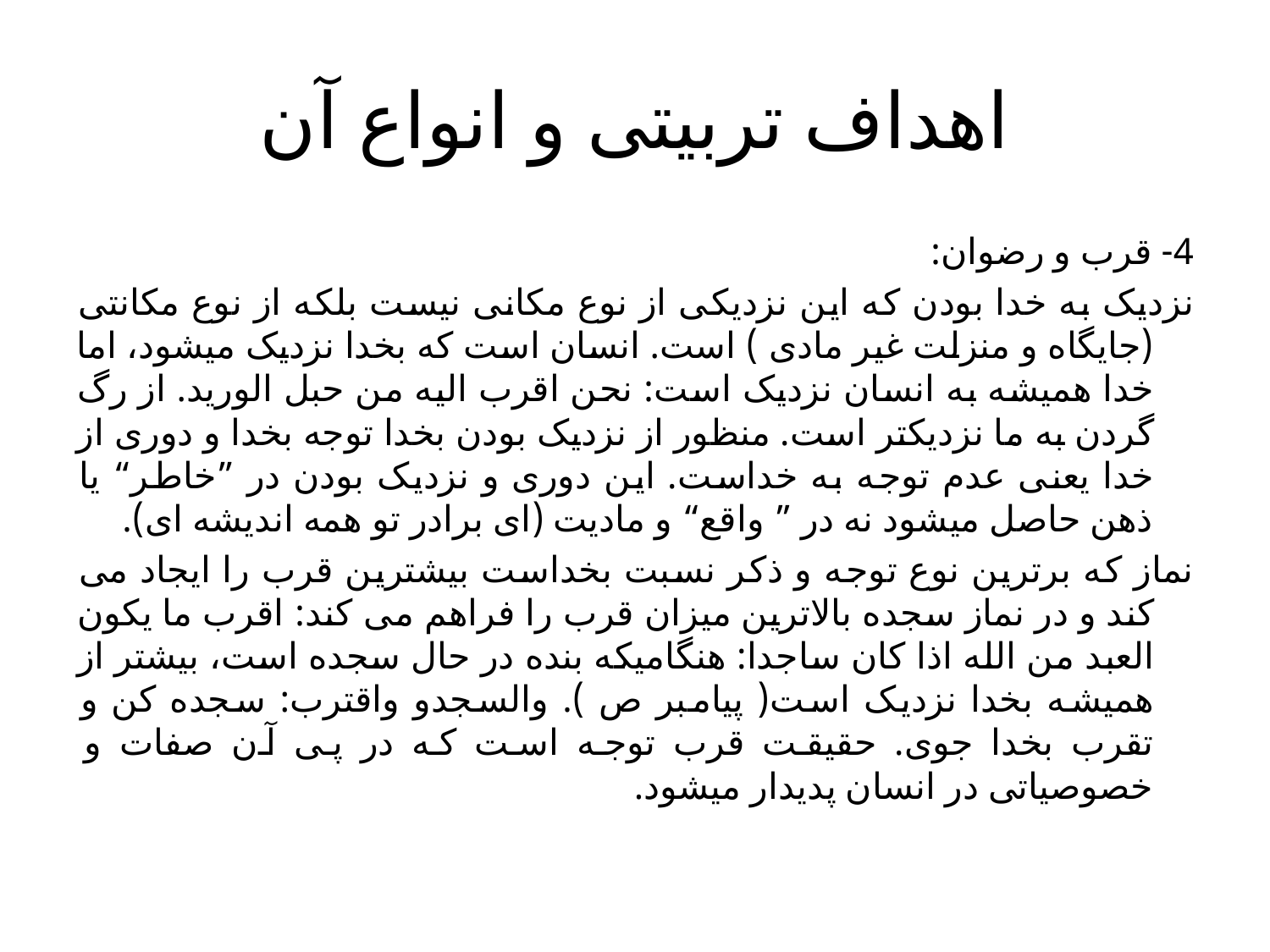

# اهداف تربیتی و انواع آن
4- قرب و رضوان:
نزدیک به خدا بودن که این نزدیکی از نوع مکانی نیست بلکه از نوع مکانتی (جایگاه و منزلت غیر مادی ) است. انسان است که بخدا نزدیک میشود، اما خدا همیشه به انسان نزدیک است: نحن اقرب الیه من حبل الورید. از رگ گردن به ما نزدیکتر است. منظور از نزدیک بودن بخدا توجه بخدا و دوری از خدا یعنی عدم توجه به خداست. این دوری و نزدیک بودن در ”خاطر“ یا ذهن حاصل میشود نه در ” واقع“ و مادیت (ای برادر تو همه اندیشه ای).
نماز که برترین نوع توجه و ذکر نسبت بخداست بیشترین قرب را ایجاد می کند و در نماز سجده بالاترین میزان قرب را فراهم می کند: اقرب ما یکون العبد من الله اذا کان ساجدا: هنگامیکه بنده در حال سجده است، بیشتر از همیشه بخدا نزدیک است( پیامبر ص ). والسجدو واقترب: سجده کن و تقرب بخدا جوی. حقیقت قرب توجه است که در پی آن صفات و خصوصیاتی در انسان پدیدار میشود.